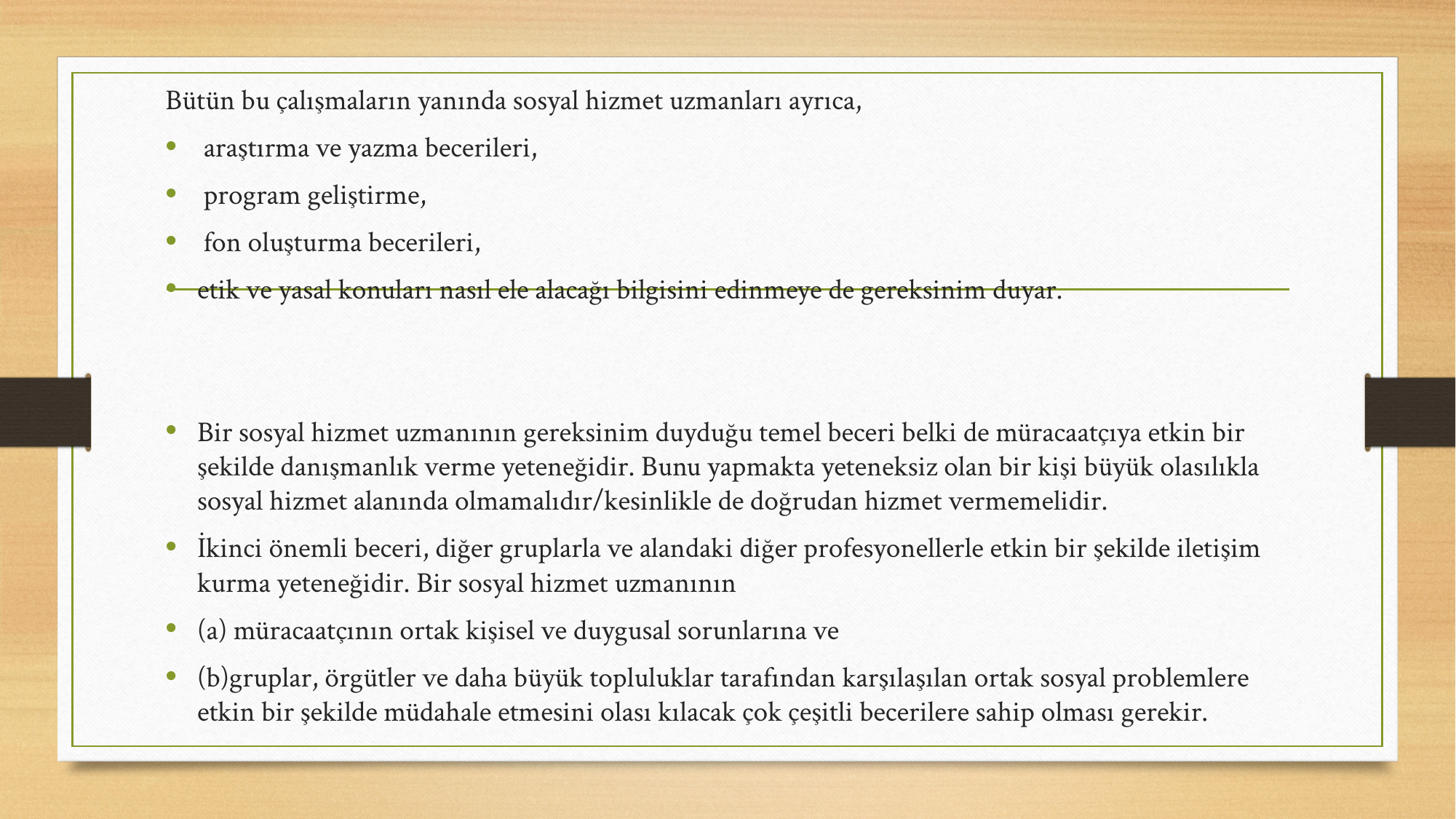

Bütün bu çalışmaların yanında sosyal hizmet uzmanları ayrıca,
 araştırma ve yazma becerileri,
 program geliştirme,
 fon oluşturma becerileri,
etik ve yasal konuları nasıl ele alacağı bilgisini edinmeye de gereksinim duyar.

Bir sosyal hizmet uzmanının gereksinim duyduğu temel beceri belki de müracaatçıya etkin bir şekilde danışmanlık verme yeteneğidir. Bunu yapmakta yeteneksiz olan bir kişi büyük olasılıkla sosyal hizmet alanında olmamalıdır/kesinlikle de doğrudan hizmet vermemelidir.
İkinci önemli beceri, diğer gruplarla ve alandaki diğer profesyonellerle etkin bir şekilde iletişim kurma yeteneğidir. Bir sosyal hizmet uzmanının
(a) müracaatçının ortak kişisel ve duygusal sorunlarına ve
(b)gruplar, örgütler ve daha büyük topluluklar tarafından karşılaşılan ortak sosyal problemlere etkin bir şekilde müdahale etmesini olası kılacak çok çeşitli becerilere sahip olması gerekir.